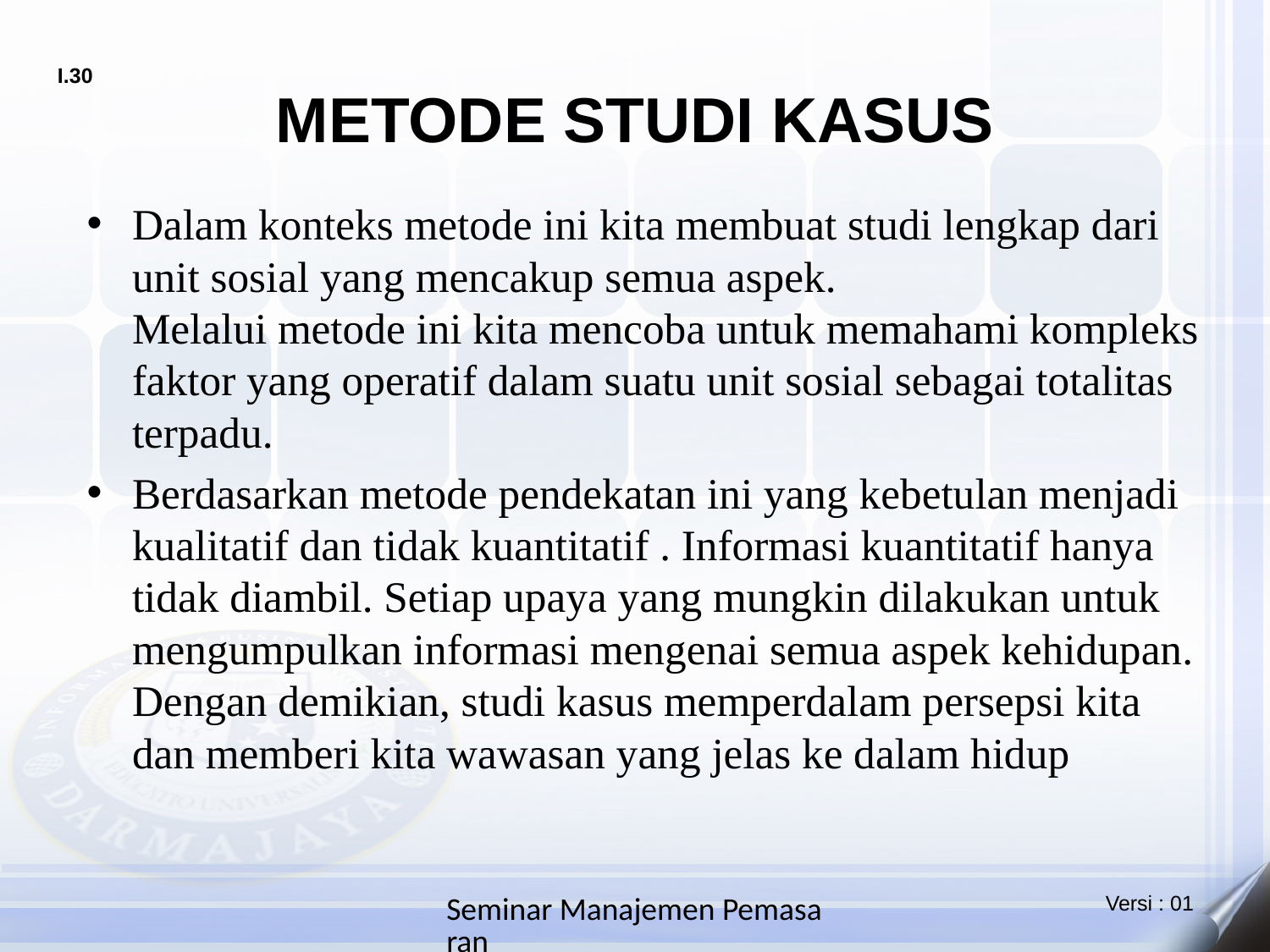

# METODE STUDI KASUS
Dalam konteks metode ini kita membuat studi lengkap dari unit sosial yang mencakup semua aspek.
Melalui metode ini kita mencoba untuk memahami kompleks faktor yang operatif dalam suatu unit sosial sebagai totalitas terpadu.
Berdasarkan metode pendekatan ini yang kebetulan menjadi kualitatif dan tidak kuantitatif . Informasi kuantitatif hanya tidak diambil. Setiap upaya yang mungkin dilakukan untuk mengumpulkan informasi mengenai semua aspek kehidupan. Dengan demikian, studi kasus memperdalam persepsi kita dan memberi kita wawasan yang jelas ke dalam hidup
Seminar Manajemen Pemasaran